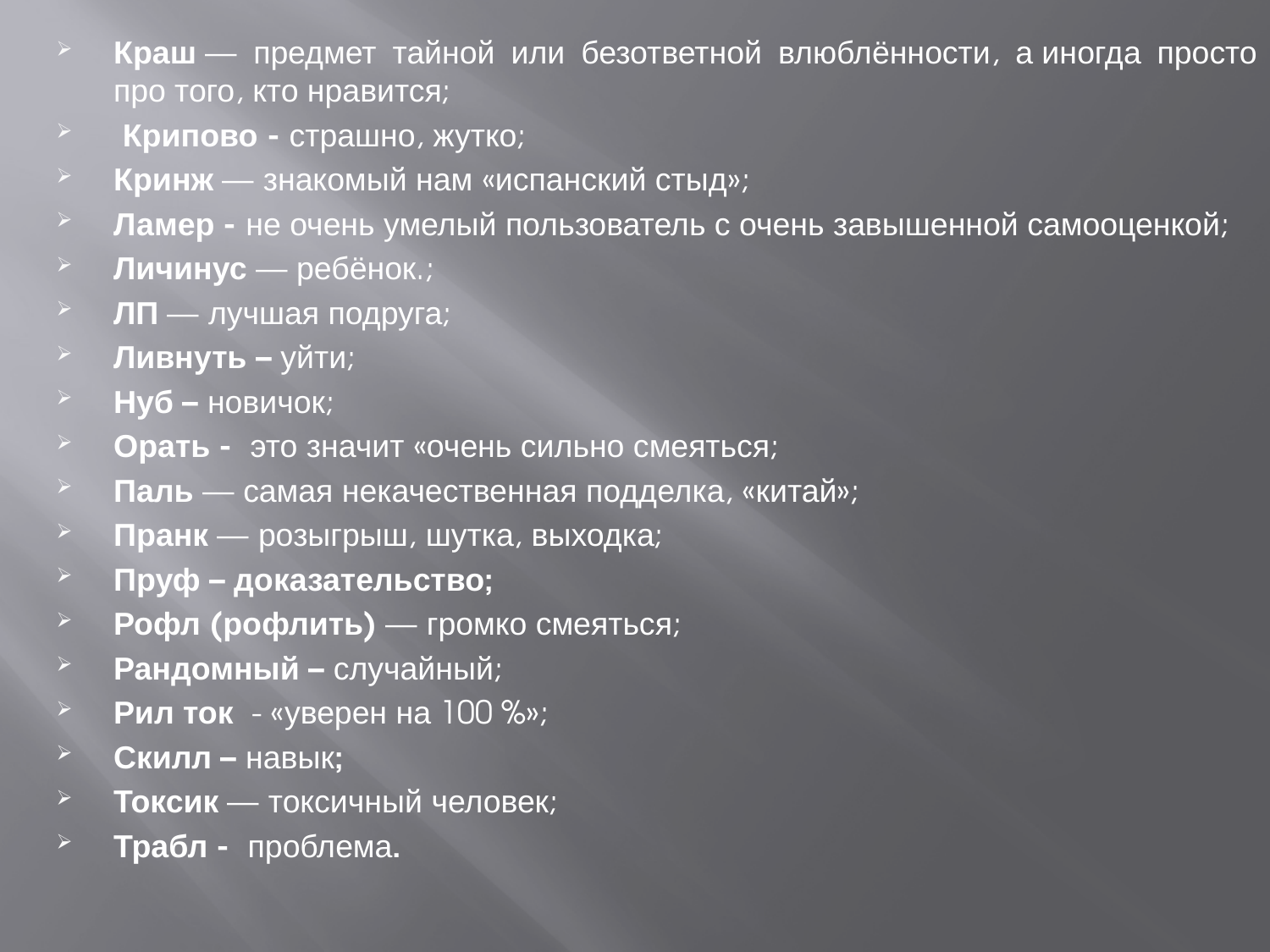

Краш — предмет тайной или безответной влюблённости, а иногда просто про того, кто нравится;
 Крипово - страшно, жутко;
Кринж — знакомый нам «испанский стыд»;
Ламер - не очень умелый пользователь с очень завышенной самооценкой;
Личинус — ребёнок.;
ЛП — лучшая подруга;
Ливнуть – уйти;
Нуб – новичок;
Орать -  это значит «очень сильно смеяться;
Паль — самая некачественная подделка, «китай»;
Пранк — розыгрыш, шутка, выходка;
Пруф – доказательство;
Рофл (рофлить) — громко смеяться;
Рандомный – случайный;
Рил ток  - «уверен на 100 %»;
Скилл – навык;
Токсик — токсичный человек;
Трабл -  проблема.